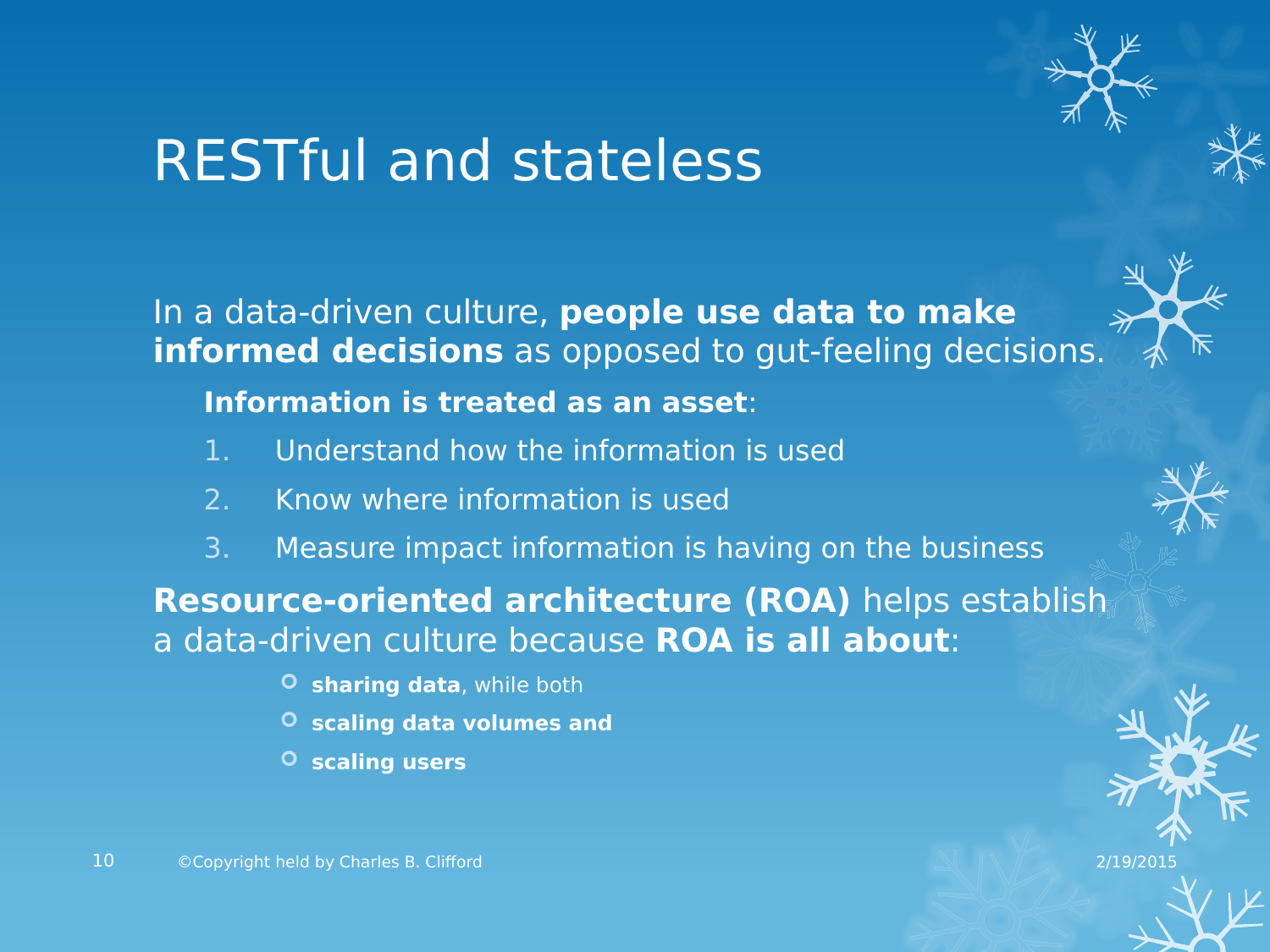

# RESTful and stateless
In a data-driven culture, people use data to make informed decisions as opposed to gut-feeling decisions.
Information is treated as an asset:
Understand how the information is used
Know where information is used
Measure impact information is having on the business
Resource-oriented architecture (ROA) helps establish a data-driven culture because ROA is all about:
sharing data, while both
scaling data volumes and
scaling users
10
©Copyright held by Charles B. Clifford
2/19/2015